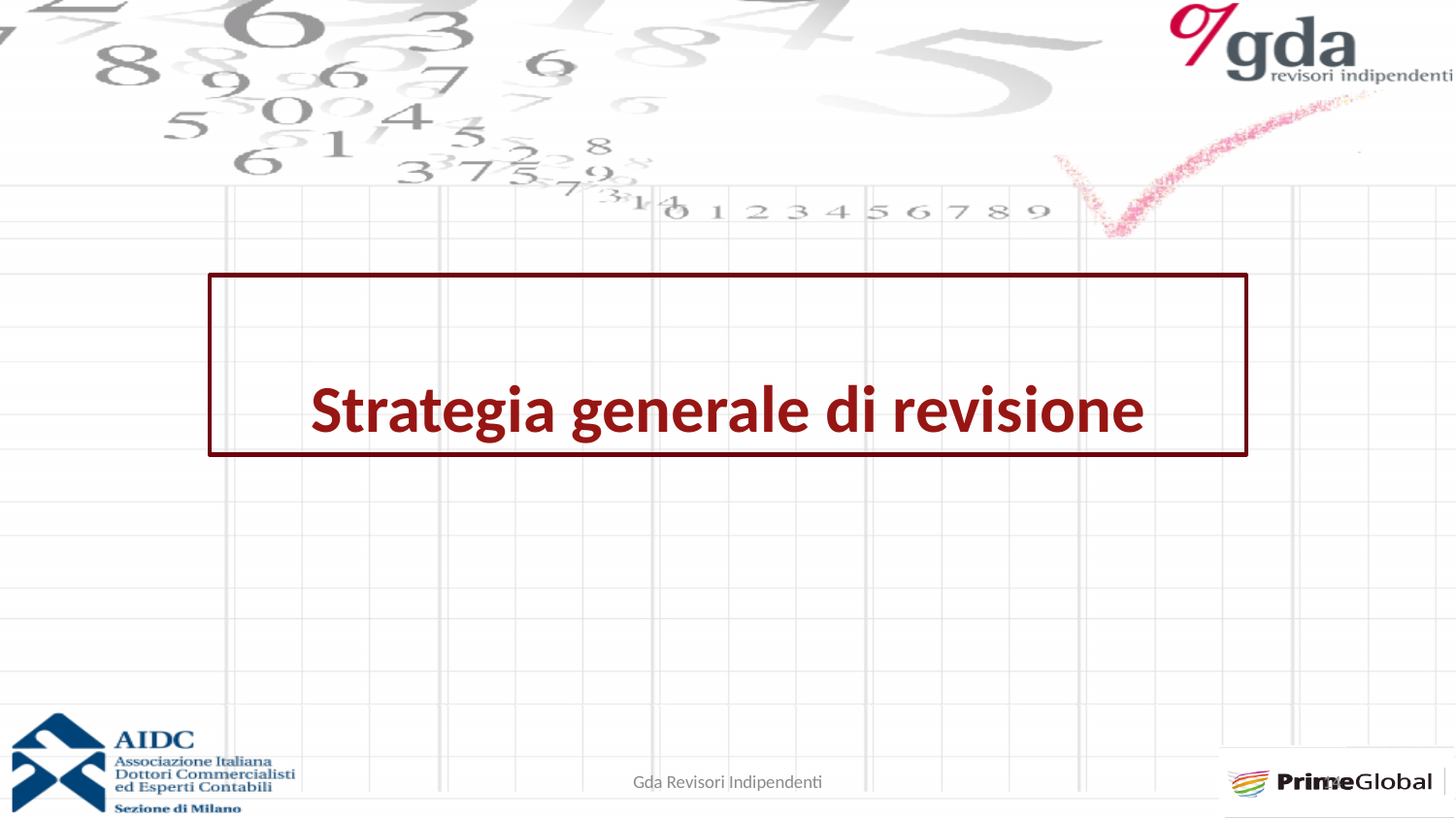

Strategia generale di revisione

Gda Revisori Indipendenti
14